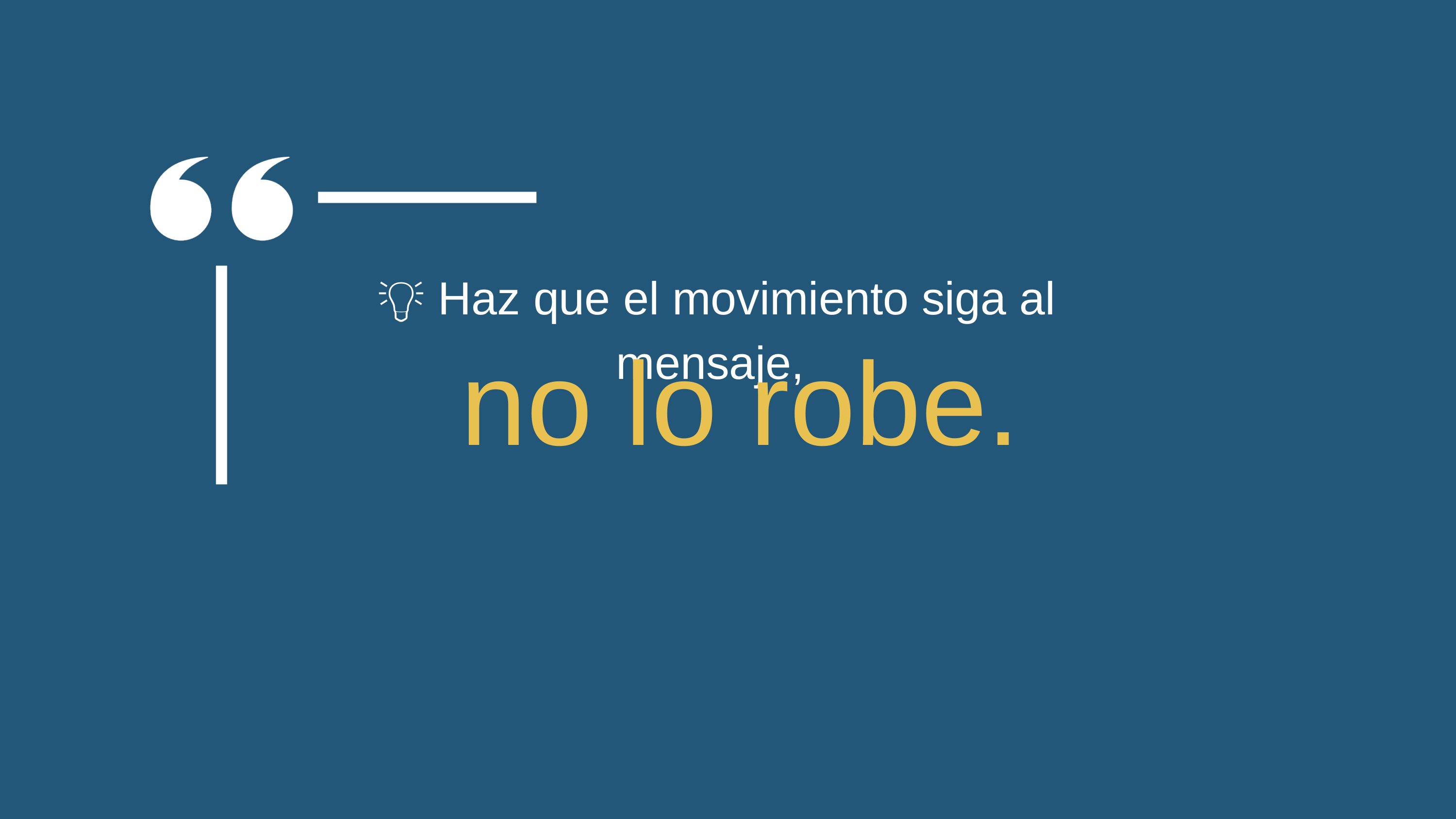

💡 Haz que el movimiento siga al mensaje,
no lo robe.